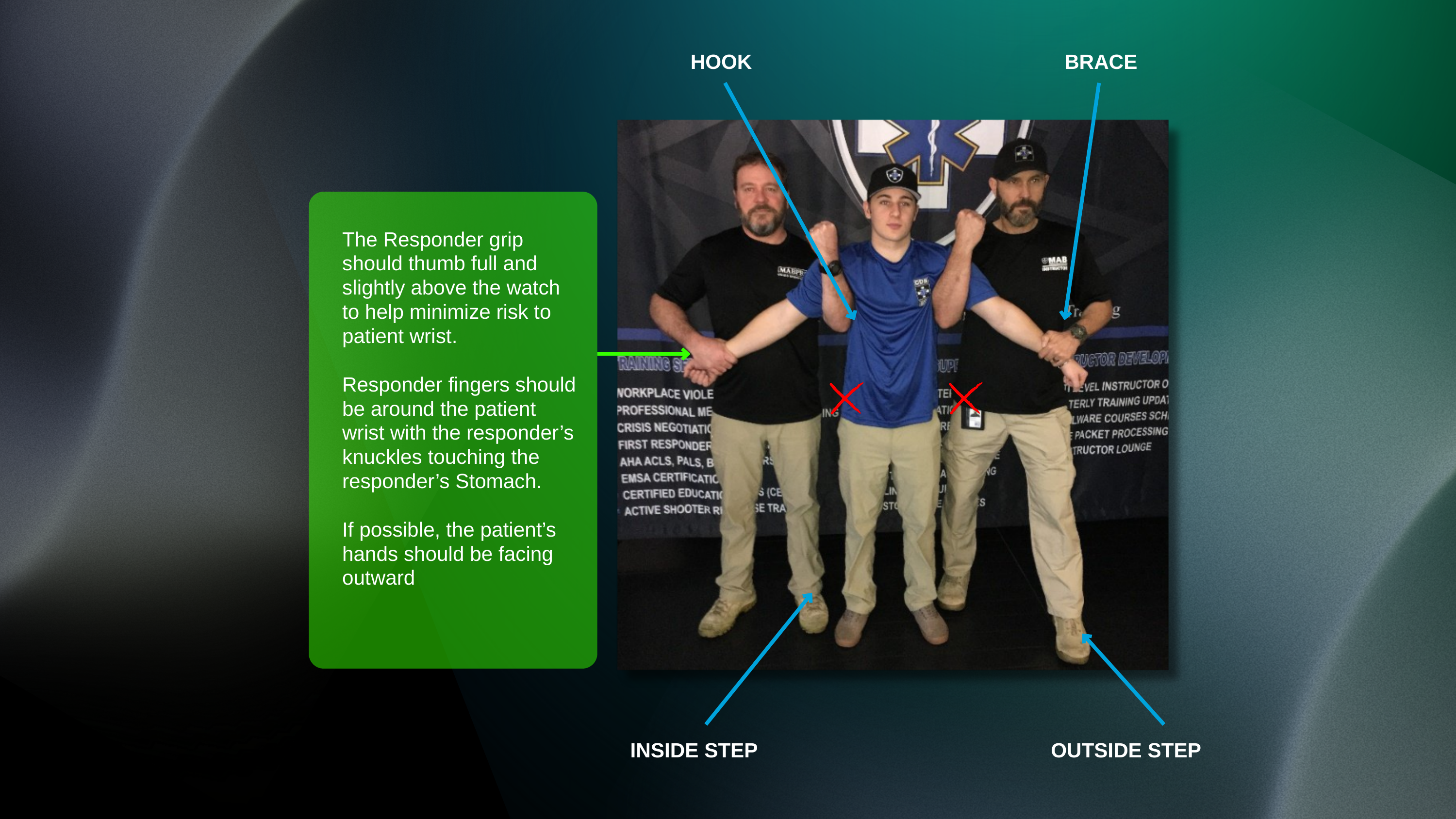

HOOK
BRACE

The Responder grip should thumb full and slightly above the watch to help minimize risk to patient wrist.

Responder fingers should be around the patient wrist with the responder’s knuckles touching the responder’s Stomach.

If possible, the patient’s hands should be facing outward

INSIDE STEP
OUTSIDE STEP